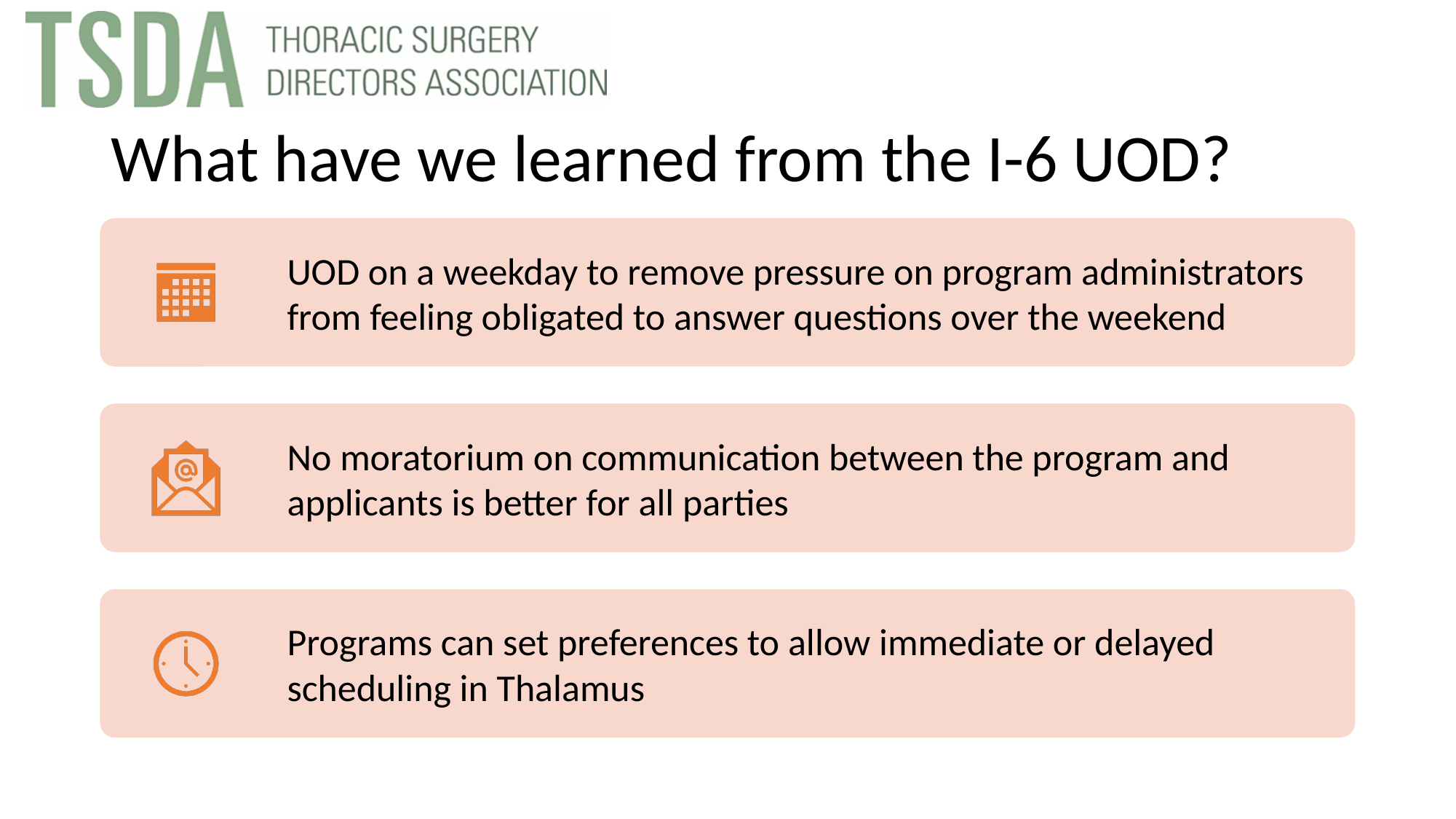

# What have we learned from the I-6 UOD?
UOD on a weekday to remove pressure on program administrators from feeling obligated to answer questions over the weekend
No moratorium on communication between the program and applicants is better for all parties
Programs can set preferences to allow immediate or delayed scheduling in Thalamus